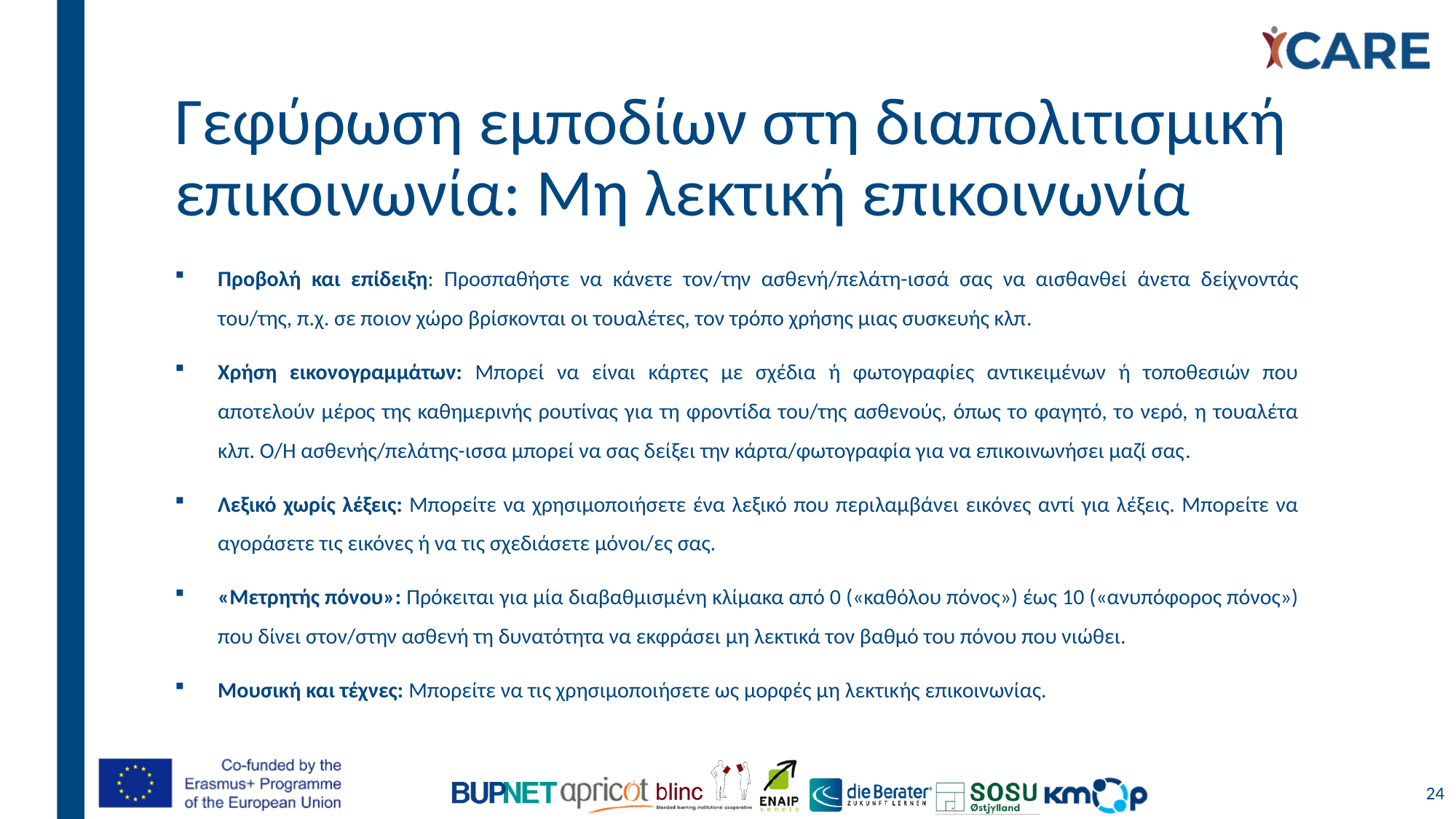

# Γεφύρωση εμποδίων στη διαπολιτισμική επικοινωνία: Μη λεκτική επικοινωνία
Προβολή και επίδειξη: Προσπαθήστε να κάνετε τον/την ασθενή/πελάτη-ισσά σας να αισθανθεί άνετα δείχνοντάς του/της, π.χ. σε ποιον χώρο βρίσκονται οι τουαλέτες, τον τρόπο χρήσης μιας συσκευής κλπ.
Χρήση εικονογραμμάτων: Μπορεί να είναι κάρτες με σχέδια ή φωτογραφίες αντικειμένων ή τοποθεσιών που αποτελούν μέρος της καθημερινής ρουτίνας για τη φροντίδα του/της ασθενούς, όπως το φαγητό, το νερό, η τουαλέτα κλπ. Ο/Η ασθενής/πελάτης-ισσα μπορεί να σας δείξει την κάρτα/φωτογραφία για να επικοινωνήσει μαζί σας.
Λεξικό χωρίς λέξεις: Μπορείτε να χρησιμοποιήσετε ένα λεξικό που περιλαμβάνει εικόνες αντί για λέξεις. Μπορείτε να αγοράσετε τις εικόνες ή να τις σχεδιάσετε μόνοι/ες σας.
«Μετρητής πόνου»: Πρόκειται για μία διαβαθμισμένη κλίμακα από 0 («καθόλου πόνος») έως 10 («ανυπόφορος πόνος») που δίνει στον/στην ασθενή τη δυνατότητα να εκφράσει μη λεκτικά τον βαθμό του πόνου που νιώθει.
Μουσική και τέχνες: Μπορείτε να τις χρησιμοποιήσετε ως μορφές μη λεκτικής επικοινωνίας.
24